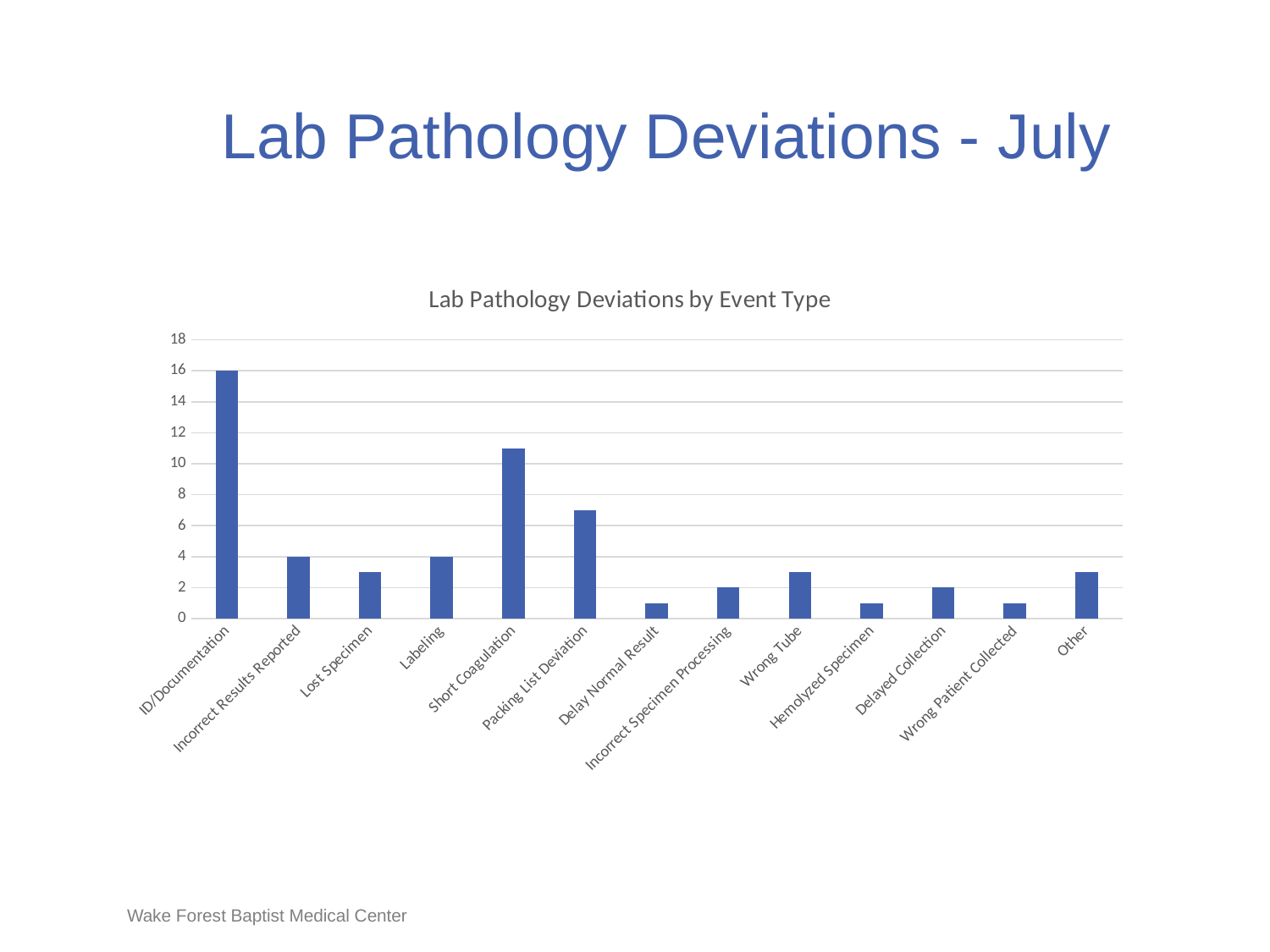

# Lab Pathology Deviations - July

### Chart: Lab Pathology Deviations by Event Type

| Category | July |
|---|---|
| ID/Documentation | 16.0 |
| Incorrect Results Reported | 4.0 |
| Lost Specimen | 3.0 |
| Labeling | 4.0 |
| Short Coagulation | 11.0 |
| Packing List Deviation | 7.0 |
| Delay Normal Result | 1.0 |
| Incorrect Specimen Processing | 2.0 |
| Wrong Tube | 3.0 |
| Hemolyzed Specimen | 1.0 |
| Delayed Collection | 2.0 |
| Wrong Patient Collected | 1.0 |
| Other | 3.0 |